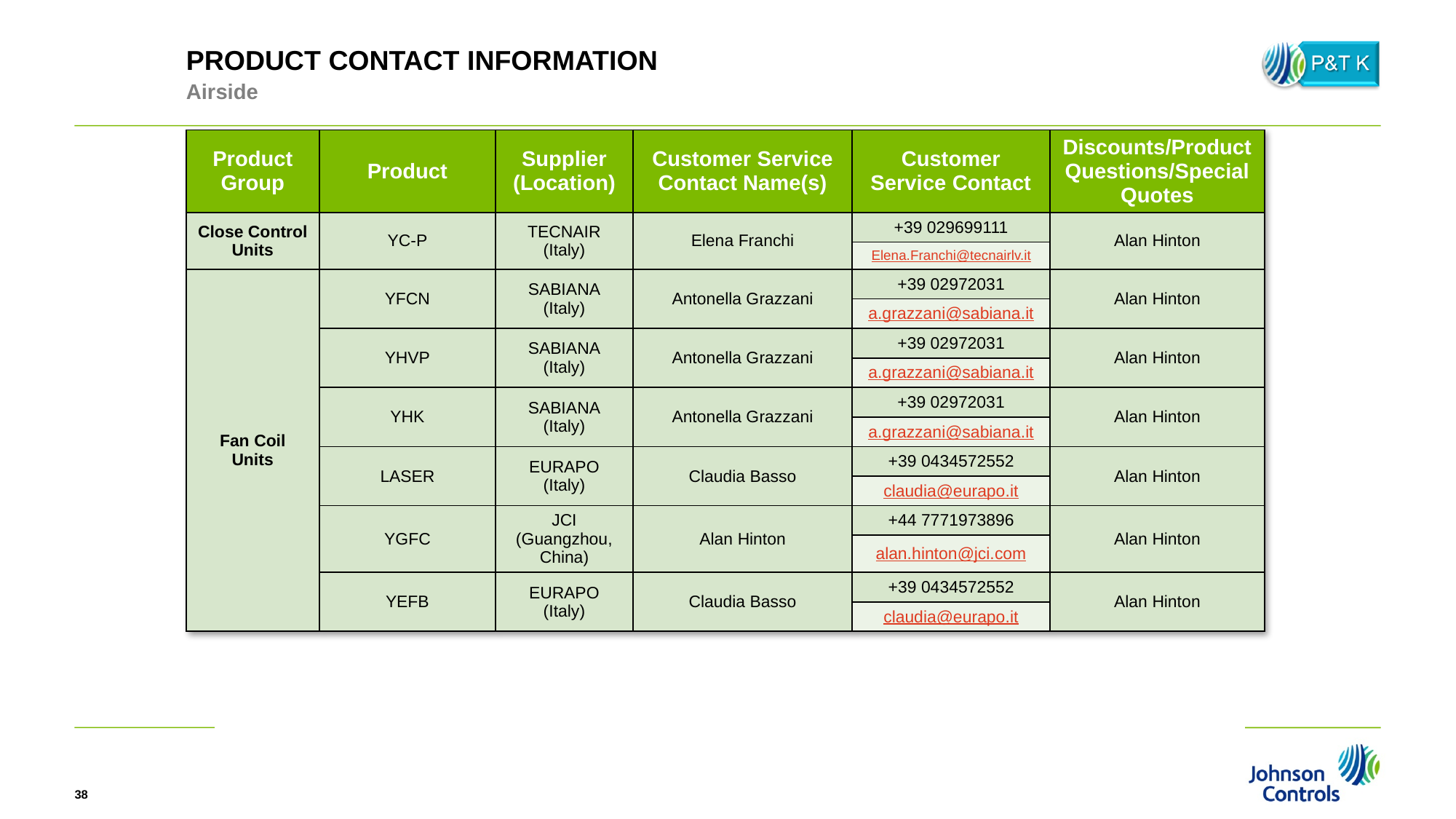

PRODUCT CONTACT INFORMATION
Airside

| Product Group | Product | Supplier (Location) | Customer Service Contact Name(s) | Customer Service Contact | Discounts/Product Questions/Special Quotes |
| --- | --- | --- | --- | --- | --- |
| Close Control Units | YC-P | TECNAIR (Italy) | Elena Franchi | +39 029699111 | Alan Hinton |
|  |  |  |  | Elena.Franchi@tecnairlv.it |  |
| Fan Coil Units | YFCN | SABIANA (Italy) | Antonella Grazzani | +39 02972031 | Alan Hinton |
|  |  |  |  | a.grazzani@sabiana.it |  |
|  | YHVP | SABIANA (Italy) | Antonella Grazzani | +39 02972031 | Alan Hinton |
|  |  |  |  | a.grazzani@sabiana.it |  |
|  | YHK | SABIANA (Italy) | Antonella Grazzani | +39 02972031 | Alan Hinton |
|  |  |  |  | a.grazzani@sabiana.it |  |
|  | LASER | EURAPO (Italy) | Claudia Basso | +39 0434572552 | Alan Hinton |
|  |  |  |  | claudia@eurapo.it |  |
|  | YGFC | JCI (Guangzhou, China) | Alan Hinton | +44 7771973896 | Alan Hinton |
|  |  |  |  | alan.hinton@jci.com |  |
|  | YEFB | EURAPO (Italy) | Claudia Basso | +39 0434572552 | Alan Hinton |
|  |  |  |  | claudia@eurapo.it |  |

38